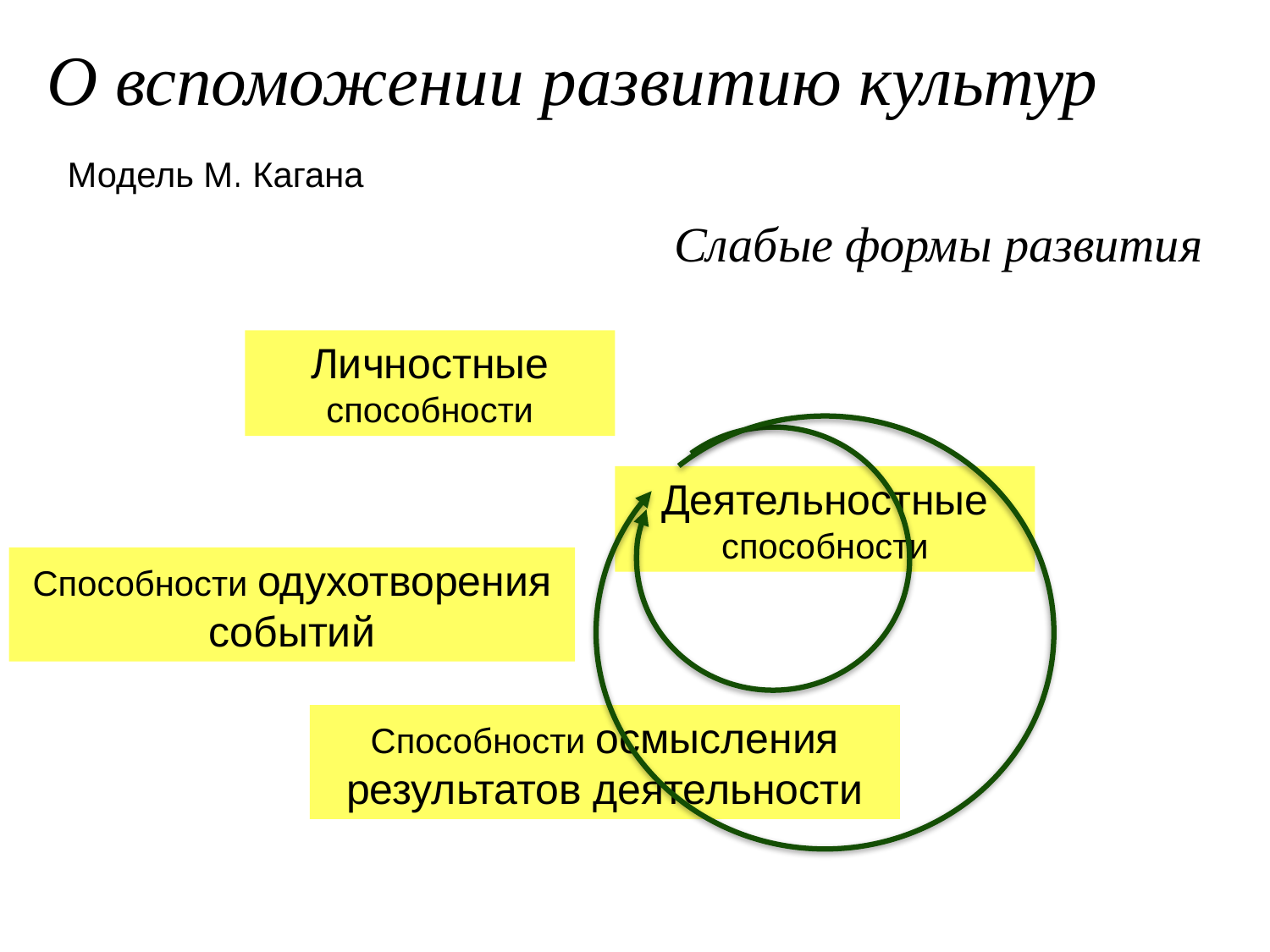

О вспоможении развитию культур
Модель М. Кагана
Слабые формы развития
Личностные способности

Деятельностные способности
Способности одухотворения событий
Способности осмысления результатов деятельности